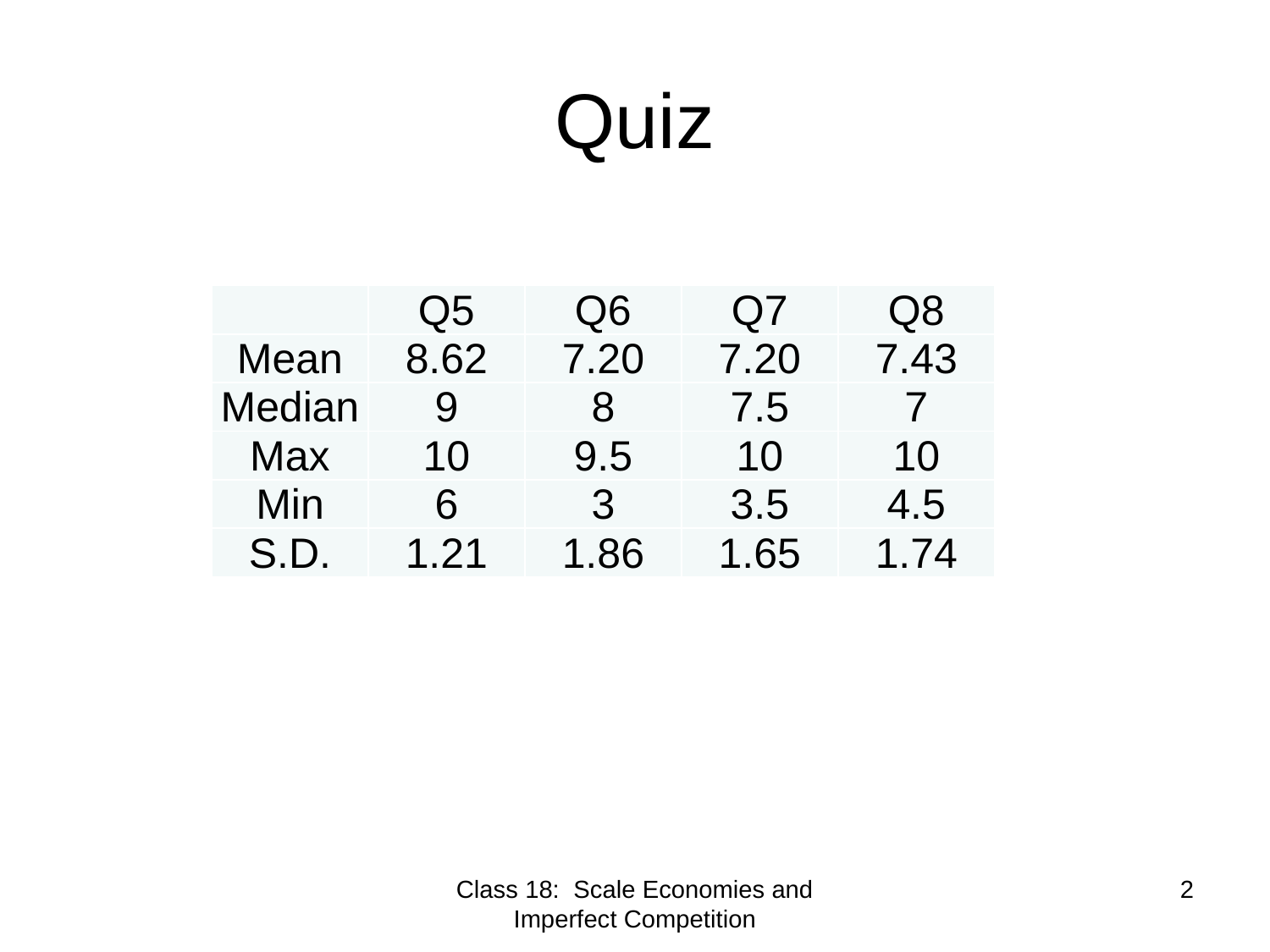

# Quiz
|  | Q5 | Q6 | Q7 | Q8 |
| --- | --- | --- | --- | --- |
| Mean | 8.62 | 7.20 | 7.20 | 7.43 |
| Median | 9 | 8 | 7.5 | 7 |
| Max | 10 | 9.5 | 10 | 10 |
| Min | 6 | 3 | 3.5 | 4.5 |
| S.D. | 1.21 | 1.86 | 1.65 | 1.74 |
Class 18:  Scale Economies and Imperfect Competition
2